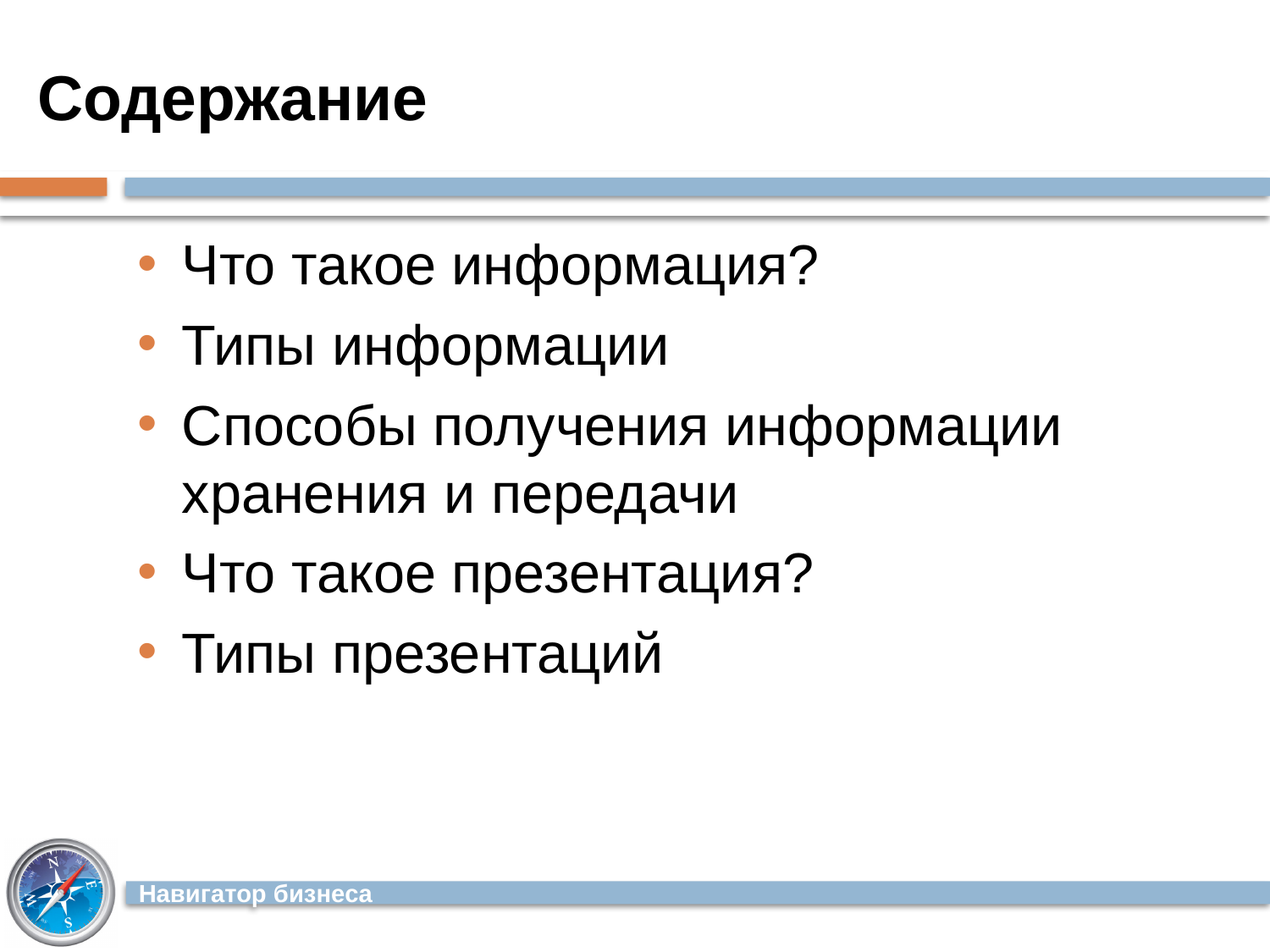

# Содержание
Что такое информация?
Типы информации
Способы получения информации хранения и передачи
Что такое презентация?
Типы презентаций